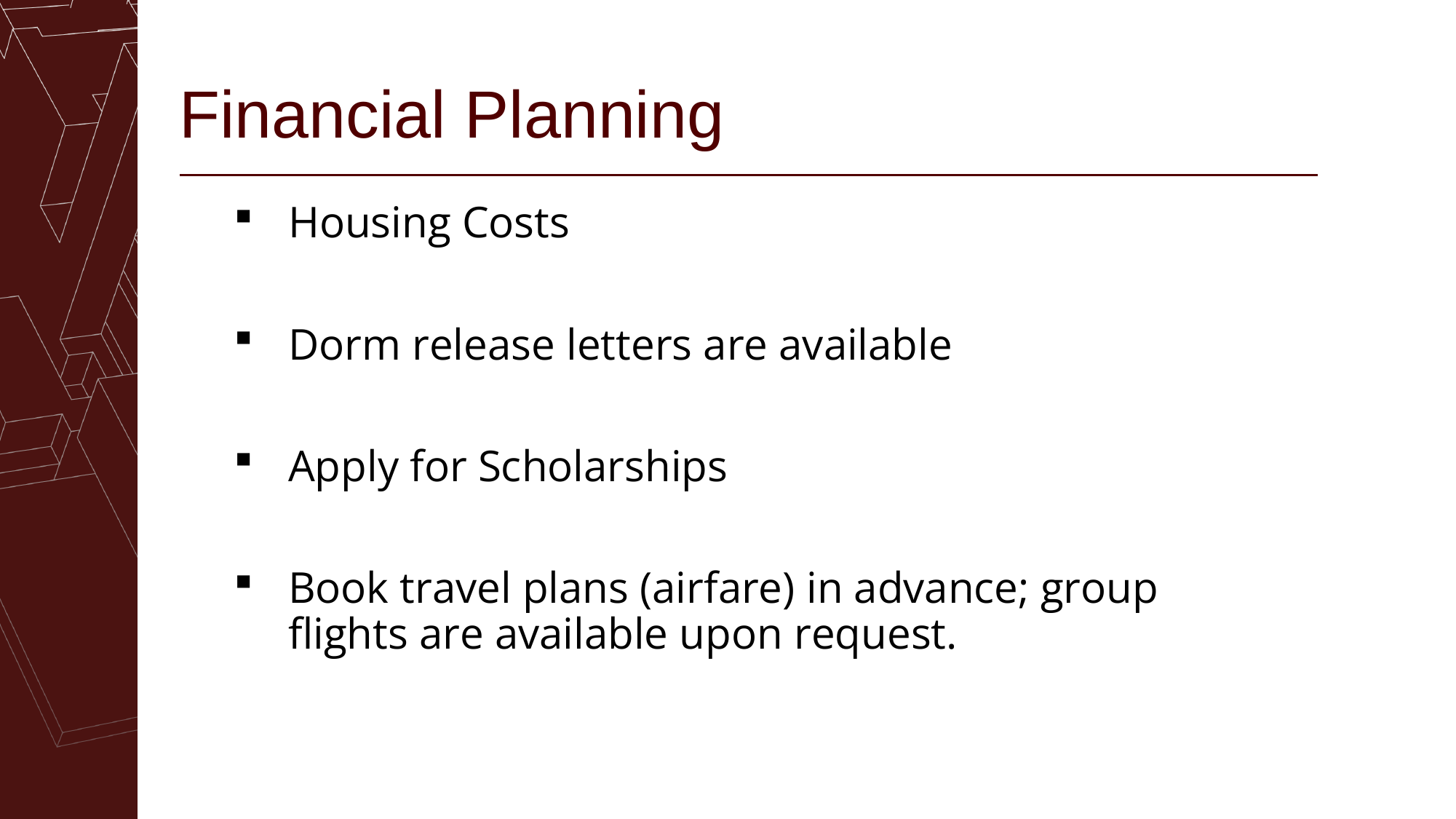

# Financial Planning
Housing Costs

Dorm release letters are available

Apply for Scholarships

Book travel plans (airfare) in advance; group flights are available upon request.